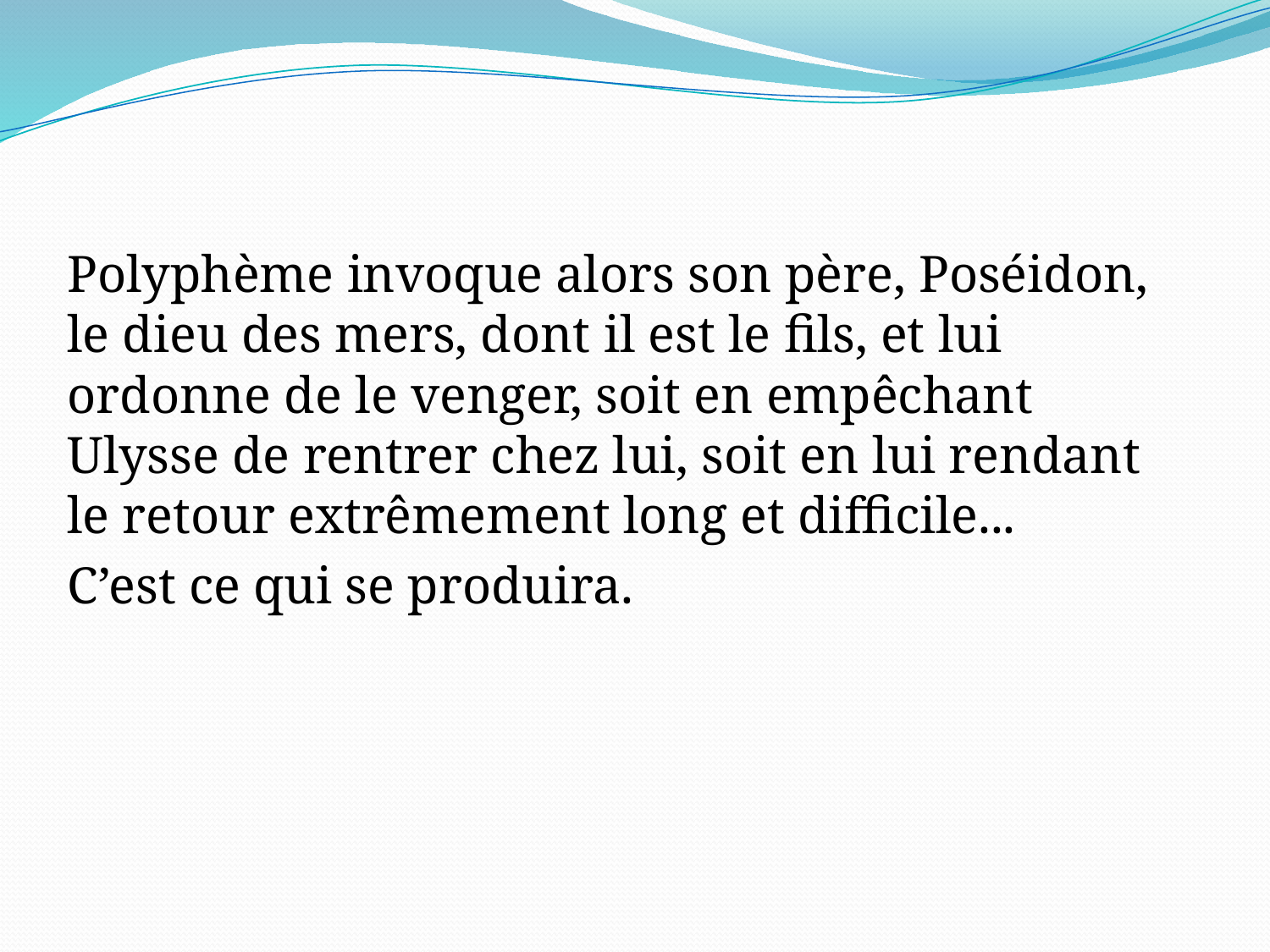

Polyphème invoque alors son père, Poséidon, le dieu des mers, dont il est le fils, et lui ordonne de le venger, soit en empêchant Ulysse de rentrer chez lui, soit en lui rendant le retour extrêmement long et difficile...
C’est ce qui se produira.